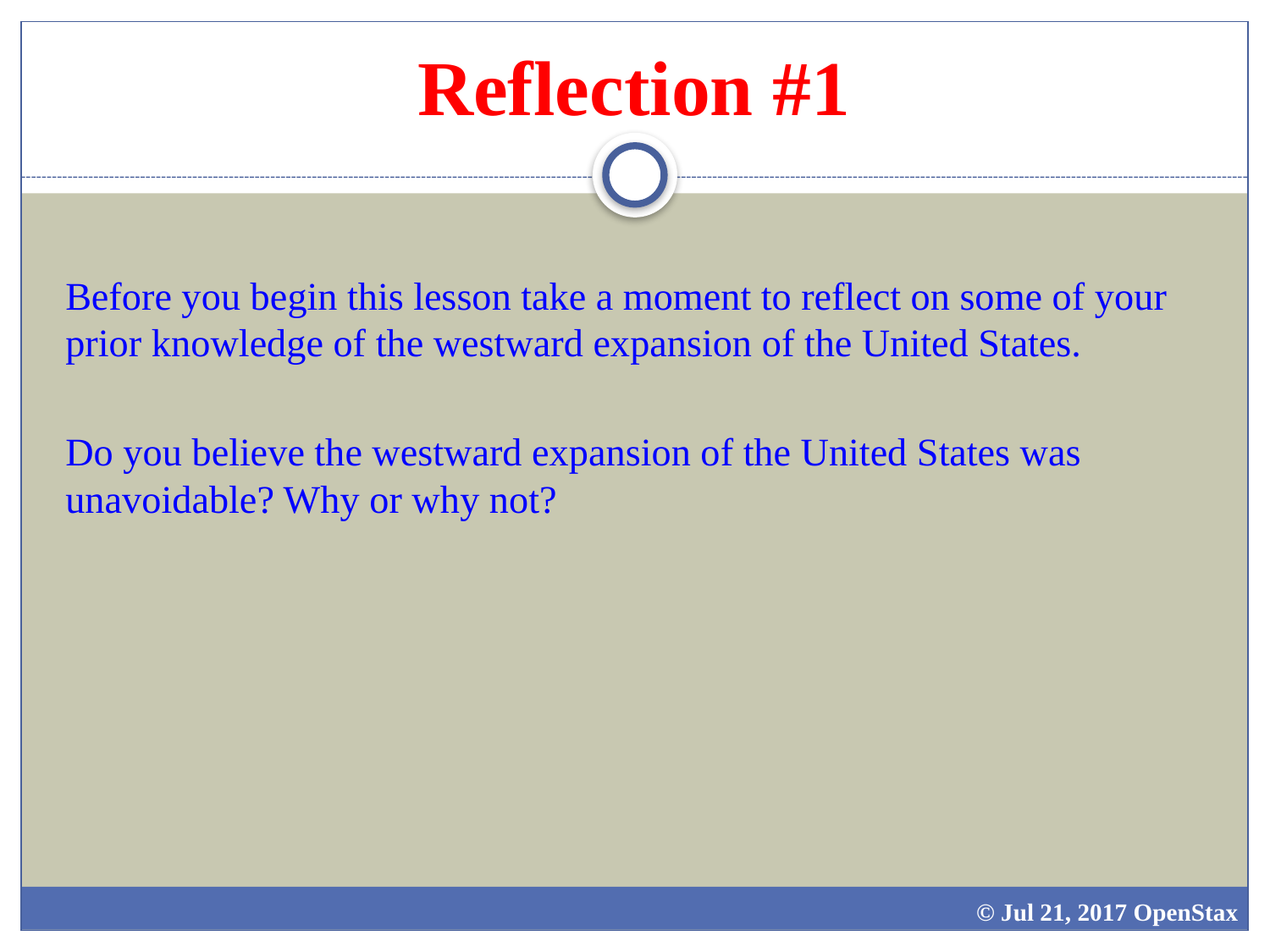

# Reflection #1
Before you begin this lesson take a moment to reflect on some of your prior knowledge of the westward expansion of the United States.

Do you believe the westward expansion of the United States was unavoidable? Why or why not?

© Jul 21, 2017 OpenStax